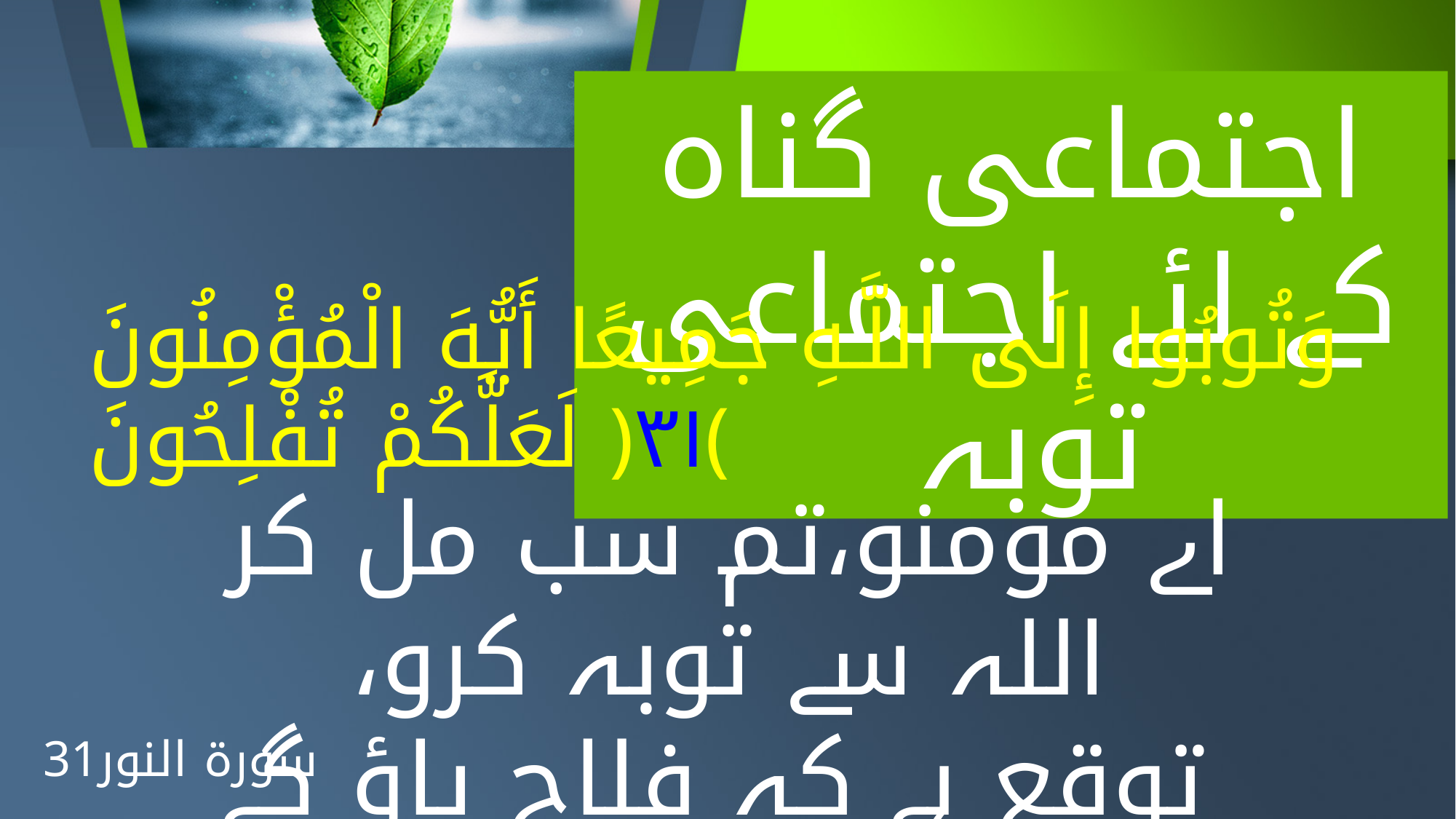

اجتماعی گناہ کے لئے اجتماعی توبہ
وَتُوبُوا إِلَى اللَّـهِ جَمِيعًا أَيُّهَ الْمُؤْمِنُونَ لَعَلَّكُمْ تُفْلِحُونَ ﴿٣١﴾
اے مومنو،تم سب مل کر اللہ سے توبہ کرو،
 توقع ہے کہ فلاح پاؤ گے
سورة النور31